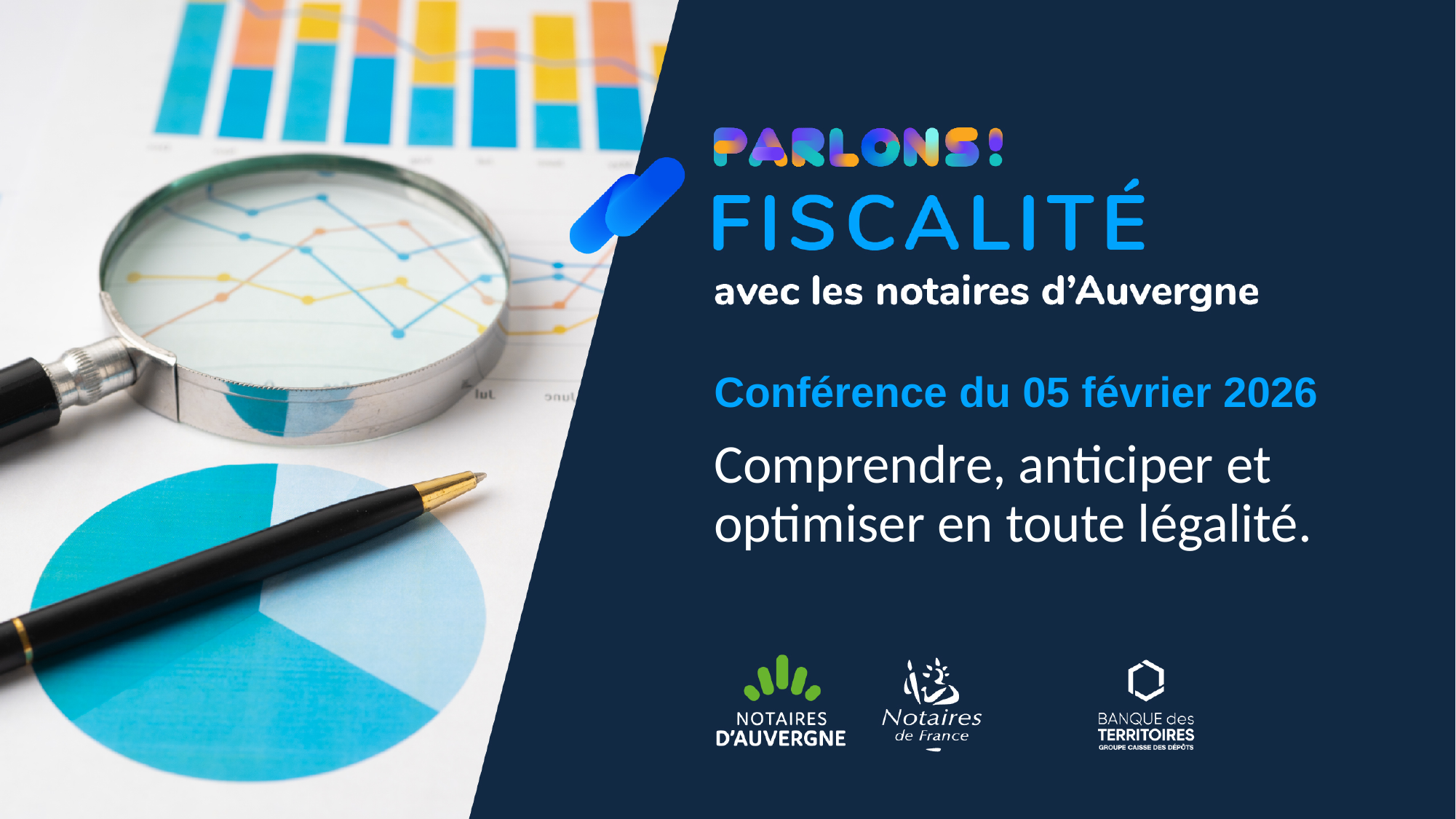

Conférence du 05 février 2026
# Comprendre, anticiper et optimiser en toute légalité.